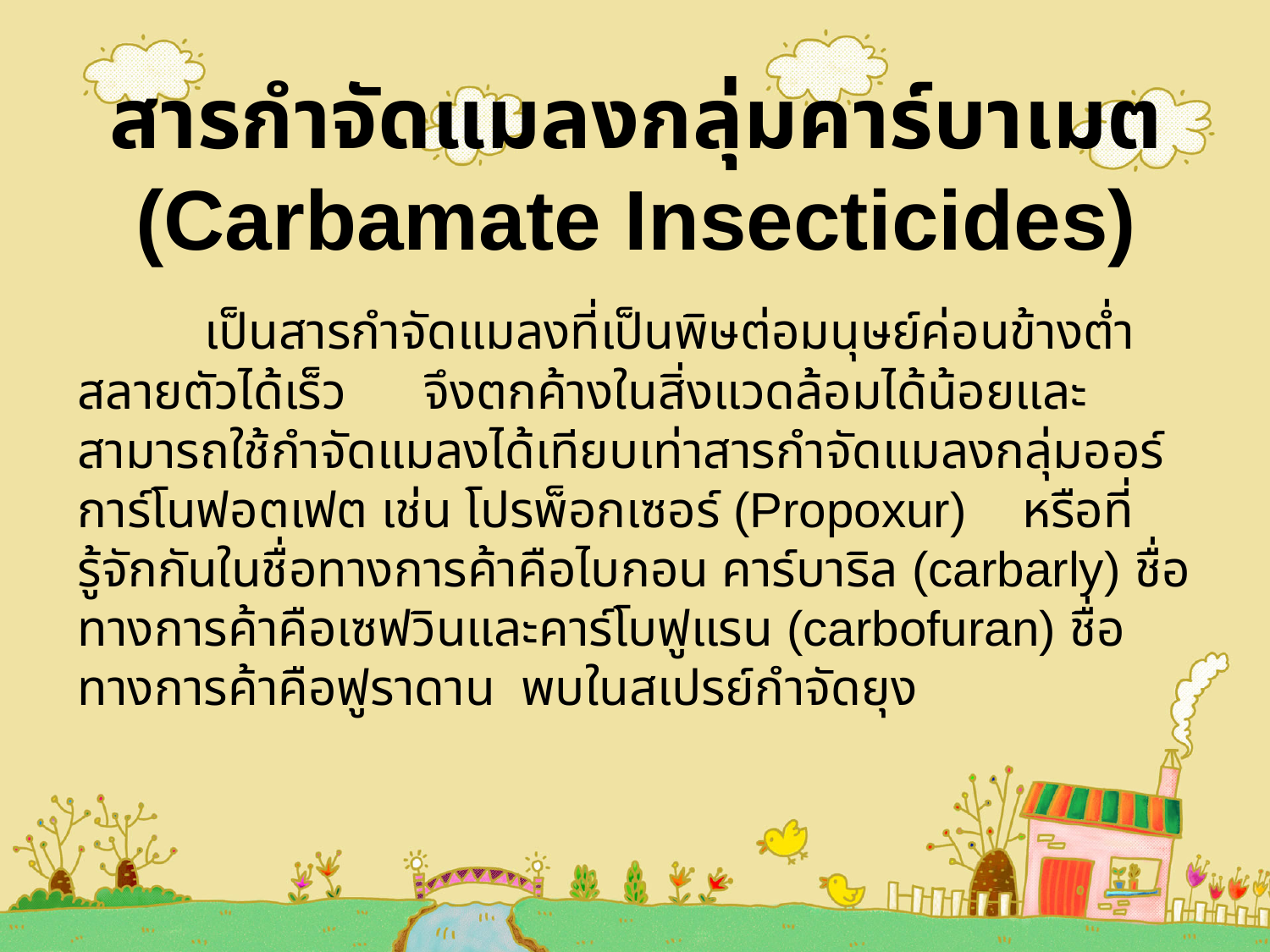

# สารกำจัดแมลงกลุ่มคาร์บาเมต (Carbamate Insecticides)
	เป็นสารกำจัดแมลงที่เป็นพิษต่อมนุษย์ค่อนข้างต่ำ  สลายตัวได้เร็ว      จึงตกค้างในสิ่งแวดล้อมได้น้อยและสามารถใช้กำจัดแมลงได้เทียบเท่าสารกำจัดแมลงกลุ่มออร์การ์โนฟอตเฟต เช่น โปรพ็อกเซอร์ (Propoxur)    หรือที่รู้จักกันในชื่อทางการค้าคือไบกอน คาร์บาริล (carbarly) ชื่อทางการค้าคือเซฟวินและคาร์โบฟูแรน (carbofuran) ชื่อทางการค้าคือฟูราดาน  พบในสเปรย์กำจัดยุง